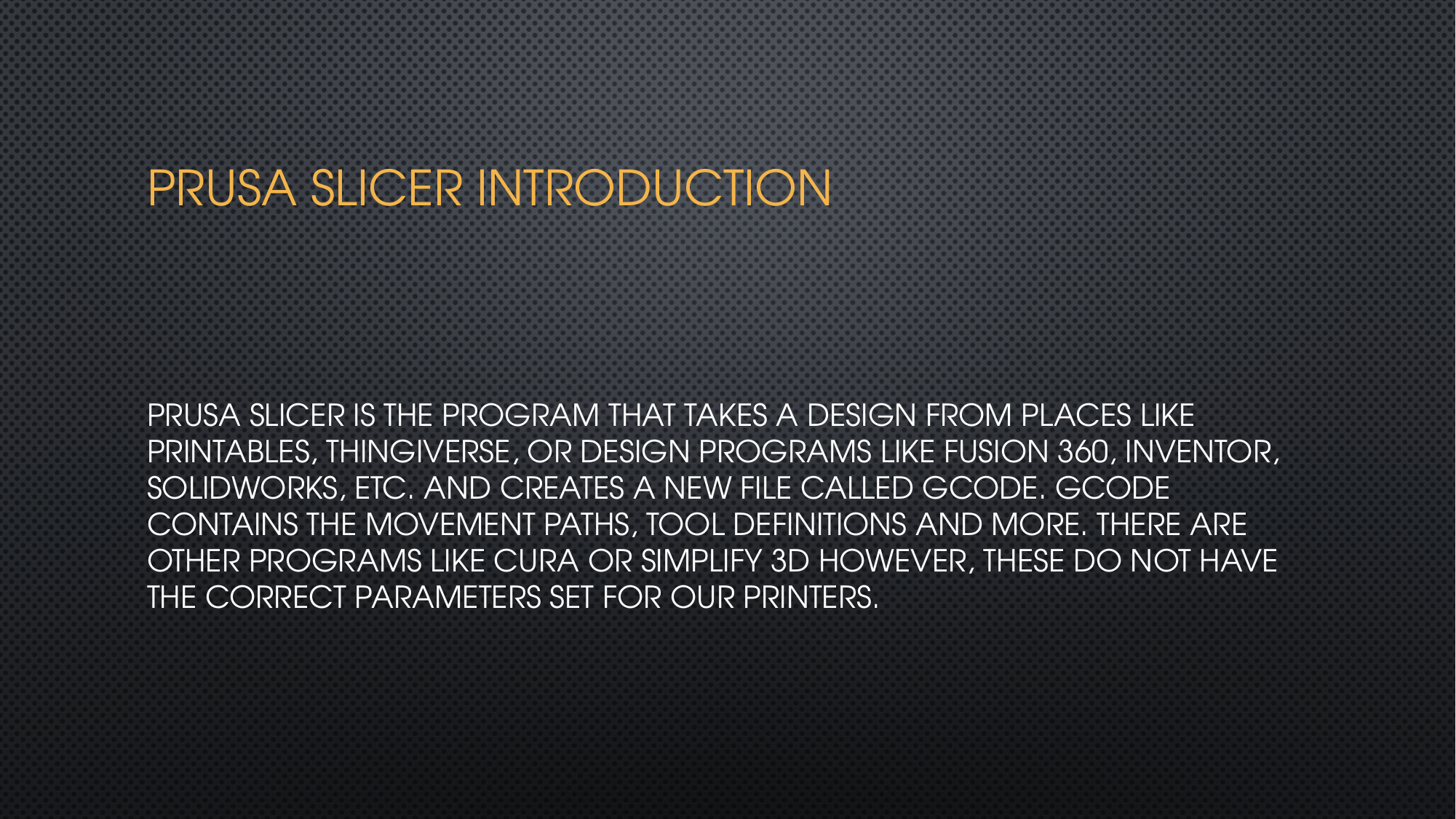

# Prusa Slicer Introduction
Prusa Slicer is the program that takes a design from places like Printables, Thingiverse, or design programs like Fusion 360, Inventor, SOLIDWORKS, etc. and creates a new file called GCODE. GCODE contains the movement paths, tool definitions and more. There are other programs like Cura or Simplify 3D however, these do not have the correct parameters set for our printers.